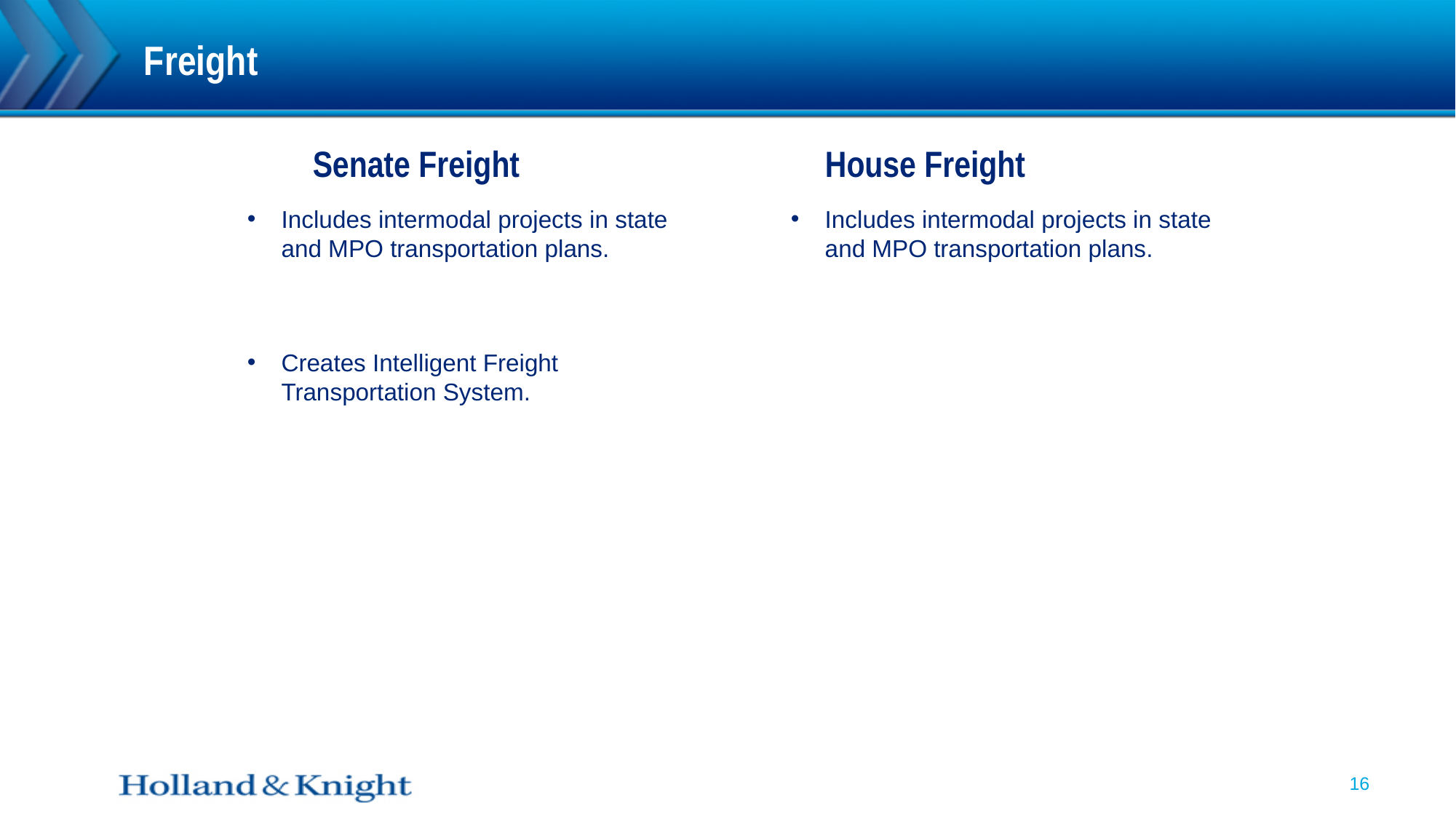

# Freight
       Senate Freight			   House Freight
Includes intermodal projects in state and MPO transportation plans.

Creates Intelligent Freight Transportation System.

Includes intermodal projects in state and MPO transportation plans.

16